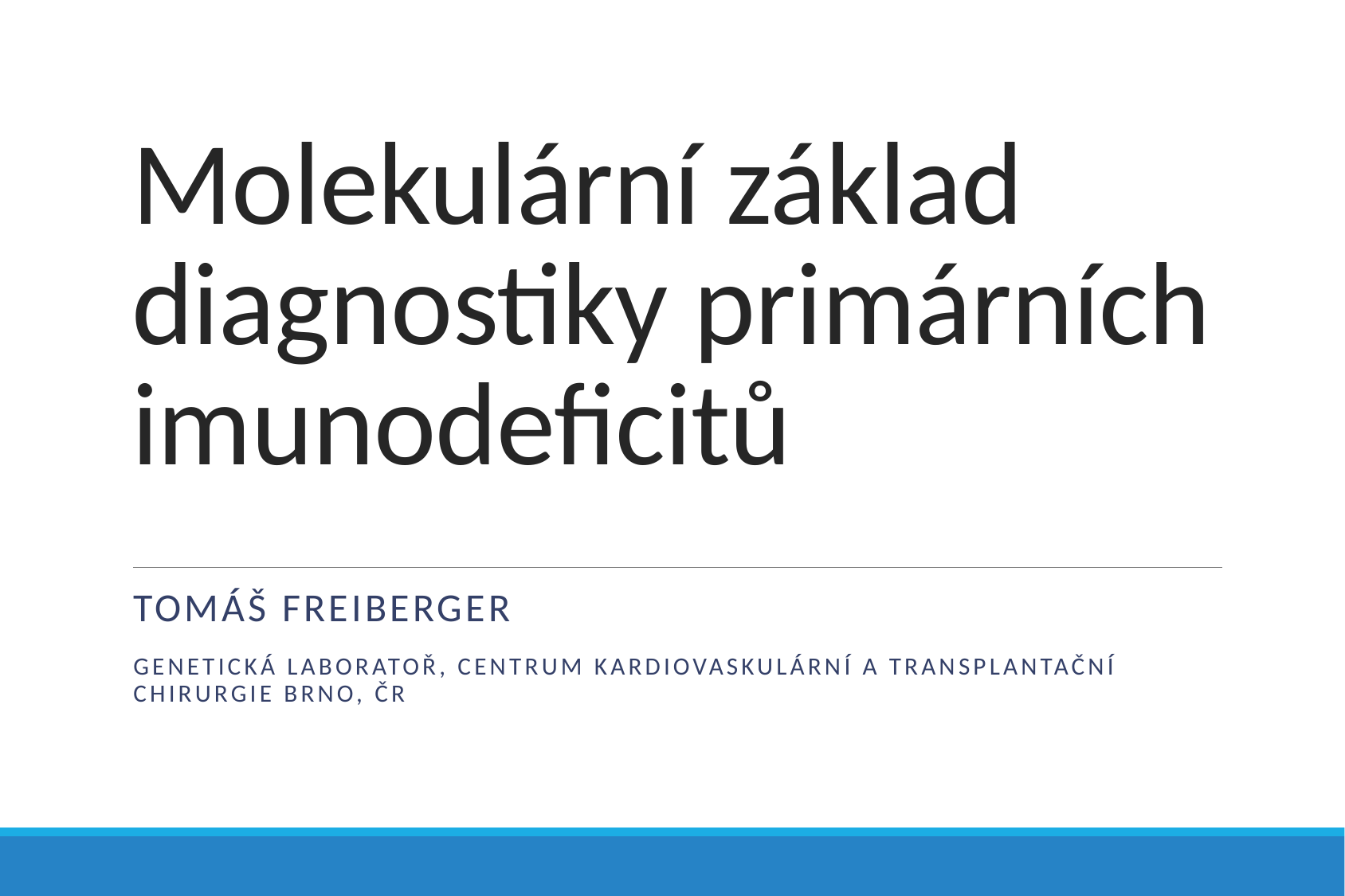

# Molekulární základ diagnostiky primárních imunodeficitů
TomÁŠ freiberger
Genetická laboratoř, centrum kardiovaskulární a transplantační chirurgie Brno, ČR